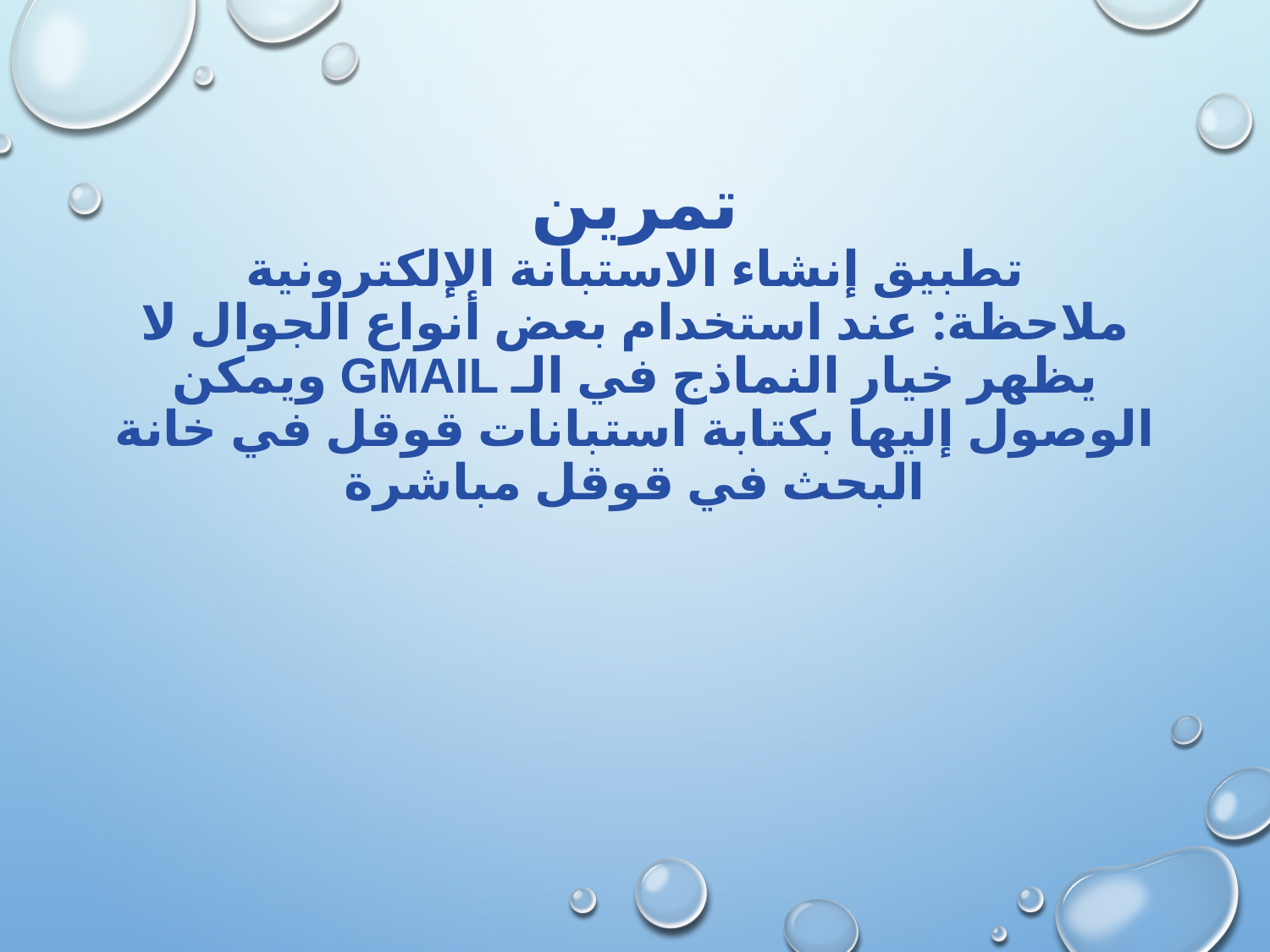

# تمرين تطبيق إنشاء الاستبانة الإلكترونية ملاحظة: عند استخدام بعض أنواع الجوال لا يظهر خيار النماذج في الـ gmail ويمكن الوصول إليها بكتابة استبانات قوقل في خانة البحث في قوقل مباشرة